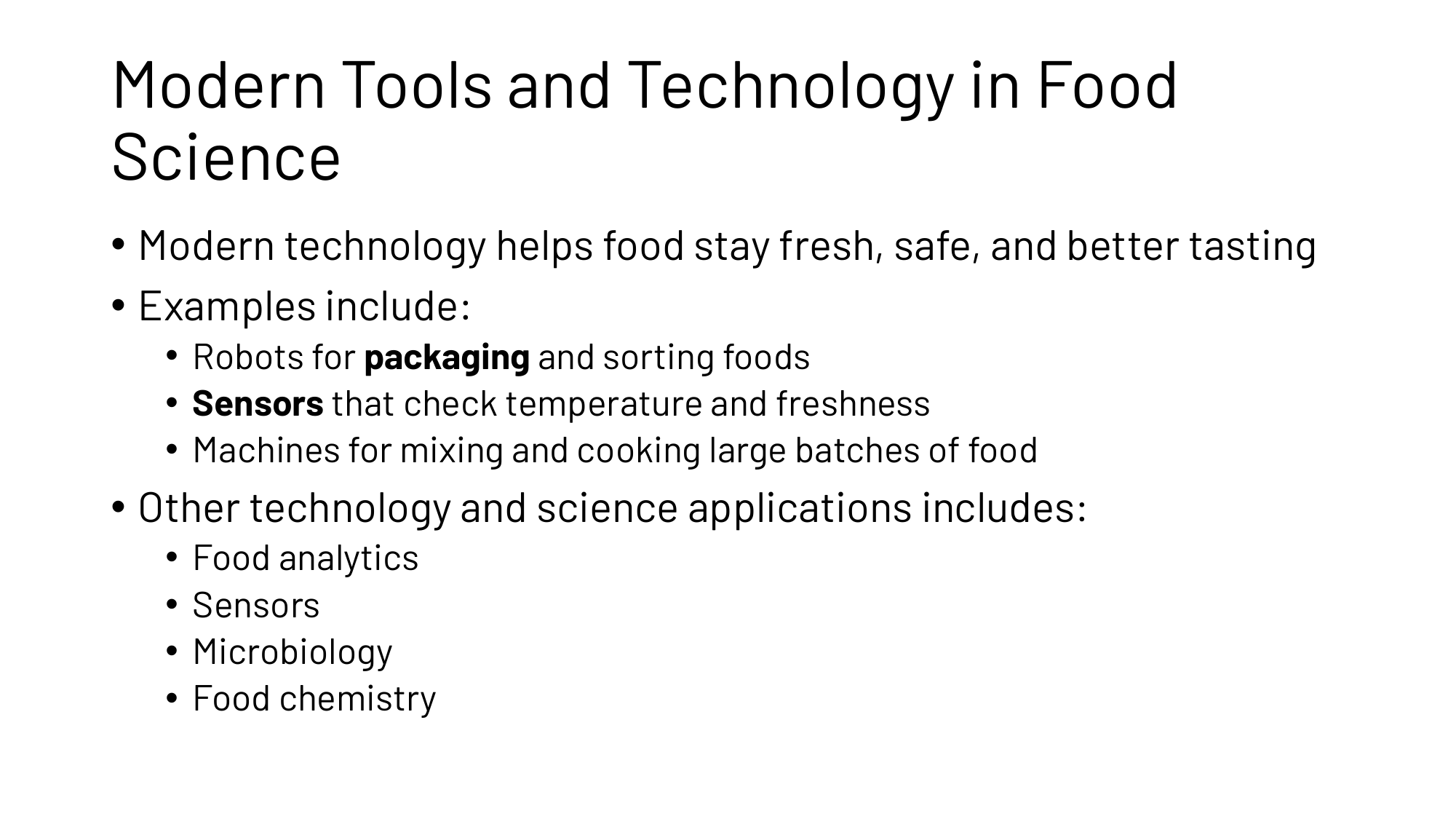

# Modern Tools and Technology in Food Science
Modern technology helps food stay fresh, safe, and better tasting
Examples include:
Robots for packaging and sorting foods
Sensors that check temperature and freshness
Machines for mixing and cooking large batches of food
Other technology and science applications includes:
Food analytics
Sensors
Microbiology
Food chemistry